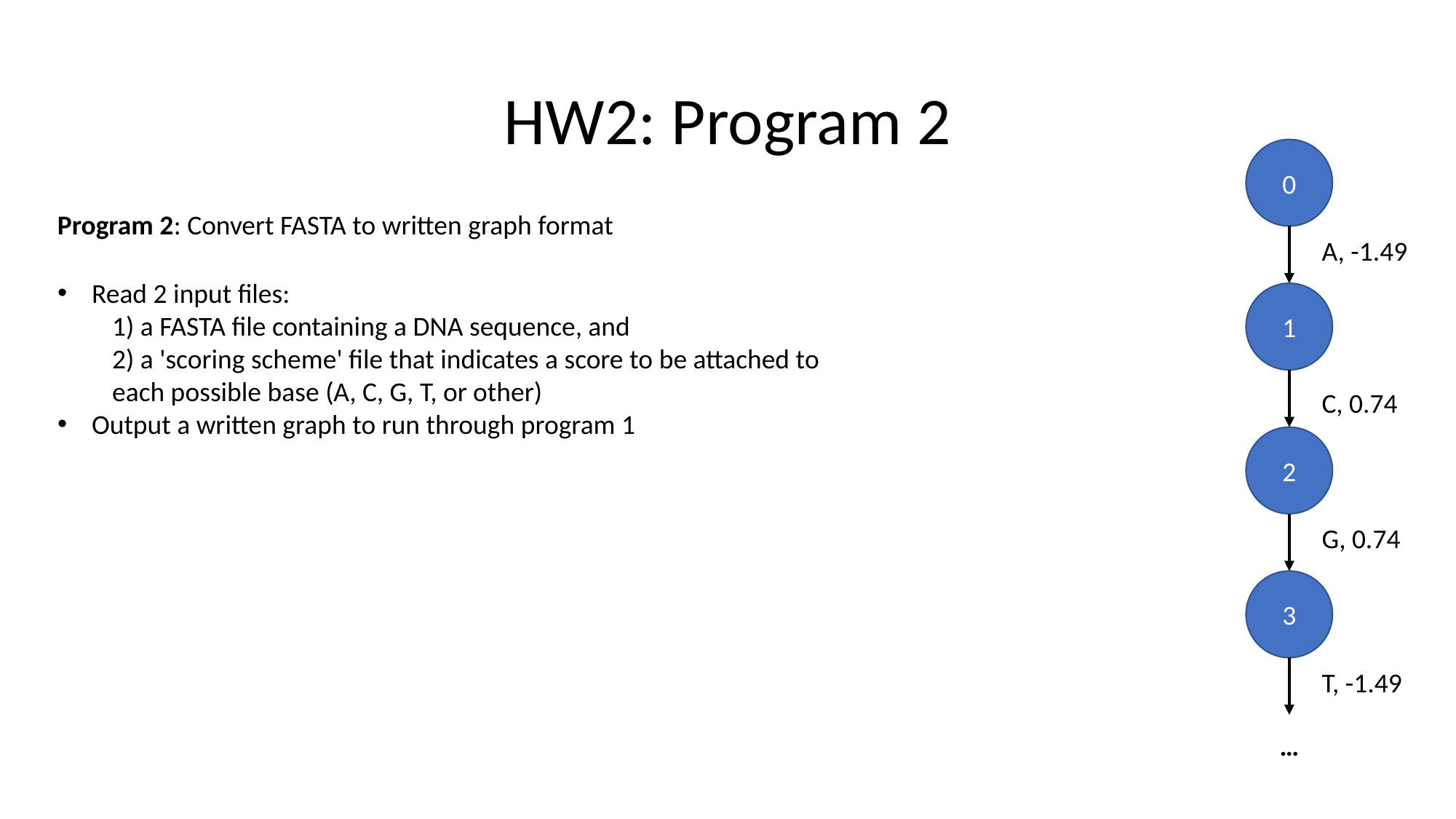

# HW2: Program 2
0
Program 2: Convert FASTA to written graph format

A, -1.49
Read 2 input files:
1) a FASTA file containing a DNA sequence, and
2) a 'scoring scheme' file that indicates a score to be attached to each possible base (A, C, G, T, or other)
Output a written graph to run through program 1

1
C, 0.74
2
G, 0.74
3
T, -1.49
…